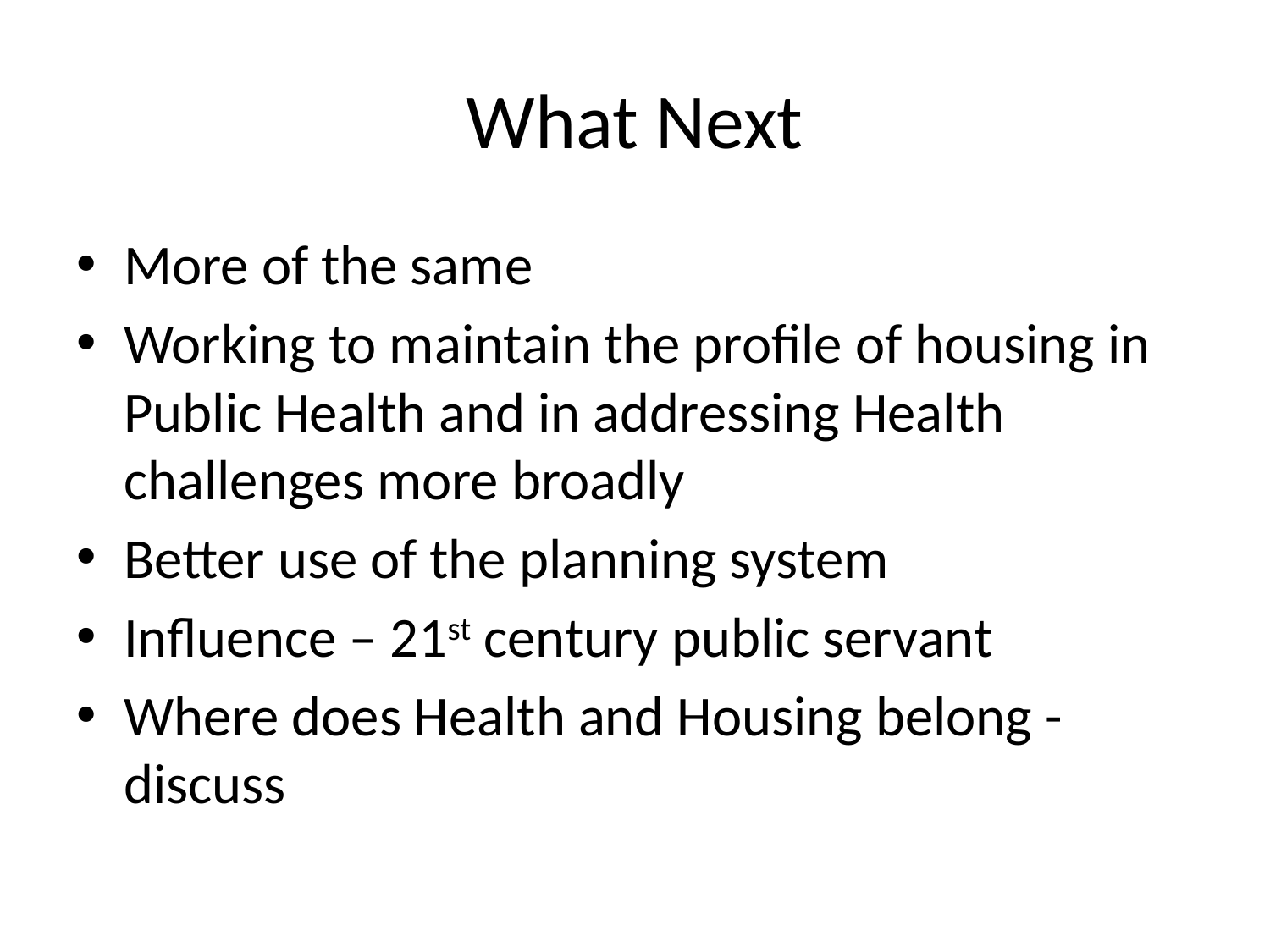

# What Next
More of the same
Working to maintain the profile of housing in Public Health and in addressing Health challenges more broadly
Better use of the planning system
Influence – 21st century public servant
Where does Health and Housing belong - discuss